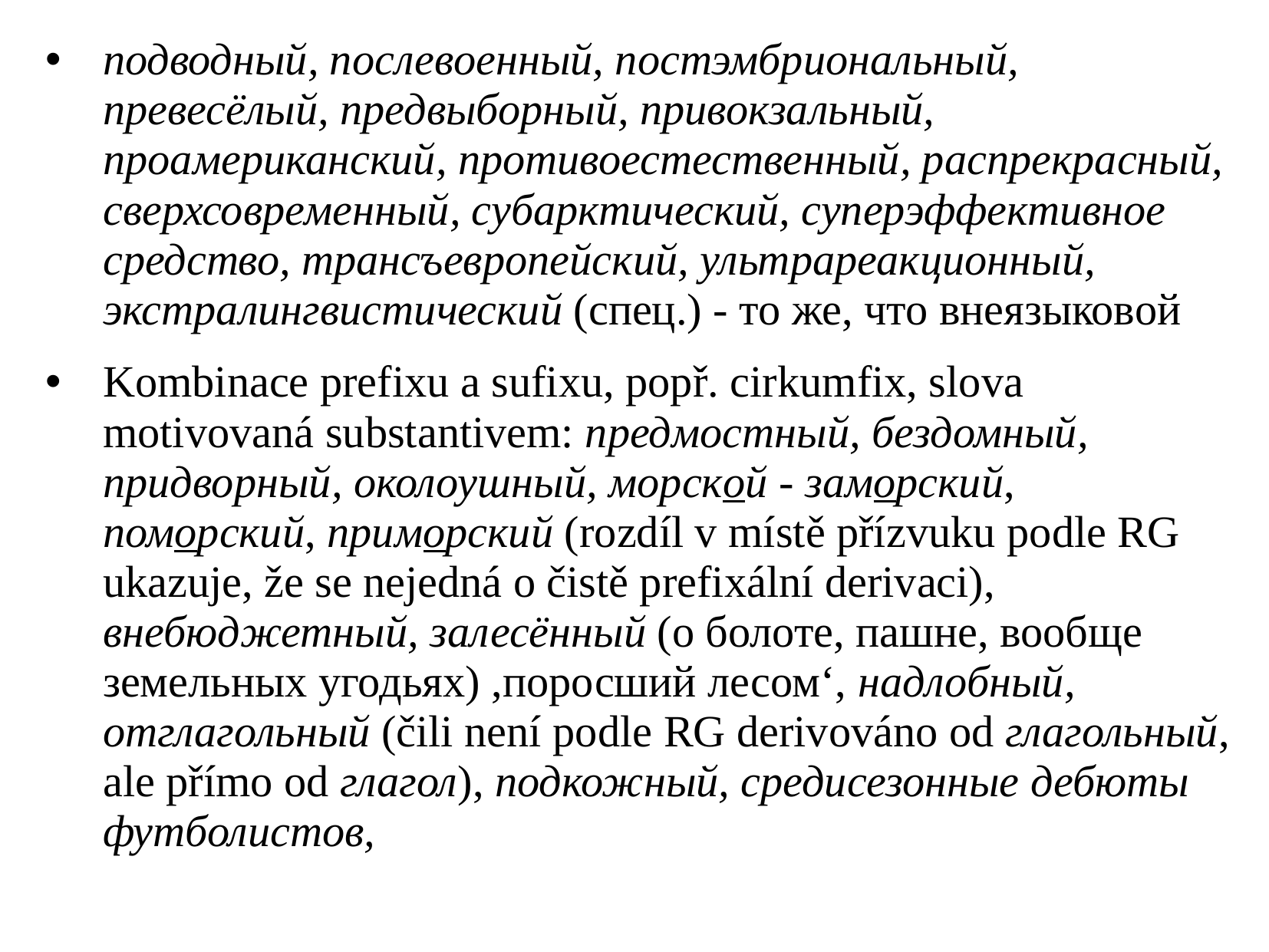

подводный, послевоенный, постэмбриональный, превесёлый, предвыборный, привокзальный, проамериканский, противоестественный, распрекрасный, сверхсовременный, субарктический, суперэффективное средство, трансъевропейский, ультрареакционный, экстралингвистический (спец.) - то же, что внеязыковой
Kombinace prefixu a sufixu, popř. cirkumfix, slova motivovaná substantivem: предмостный, бездомный, придворный, oколоушный, морской - заморский, поморский, приморский (rozdíl v místě přízvuku podle RG ukazuje, že se nejedná o čistě prefixální derivaci), внебюджетный, залесённый (о болоте, пашне, вообще земельных угодьях) ,поросший лесом‘, надлобный, отглагольный (čili není podle RG derivováno od глагольный, ale přímo od глагол), подкожный, средисезонные дебюты футболистов,